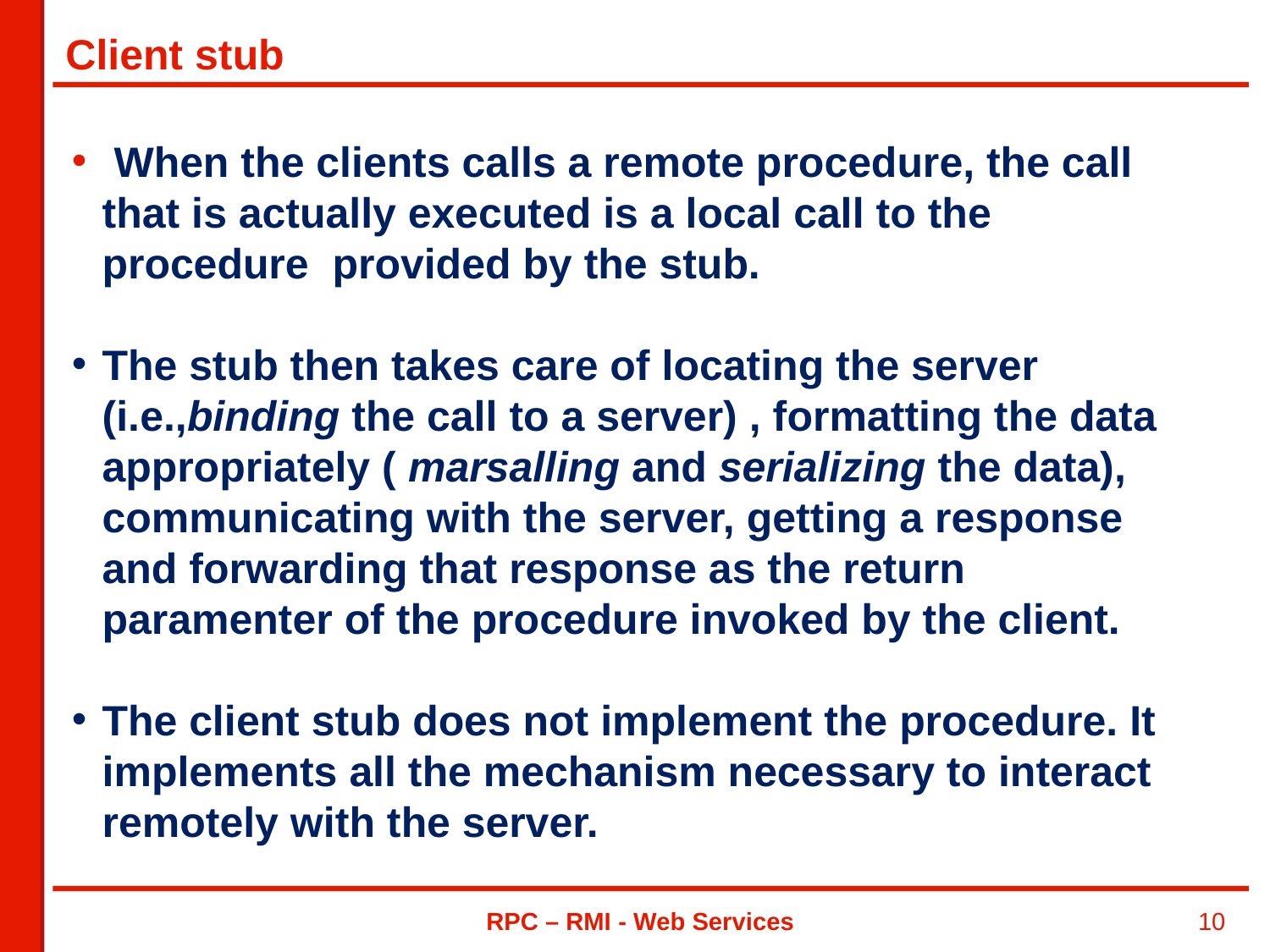

# Client stub
 When the clients calls a remote procedure, the call that is actually executed is a local call to the procedure  provided by the stub.

The stub then takes care of locating the server (i.e.,binding the call to a server) , formatting the data appropriately ( marsalling and serializing the data), communicating with the server, getting a response and forwarding that response as the return paramenter of the procedure invoked by the client.

The client stub does not implement the procedure. It implements all the mechanism necessary to interact remotely with the server.

RPC – RMI - Web Services